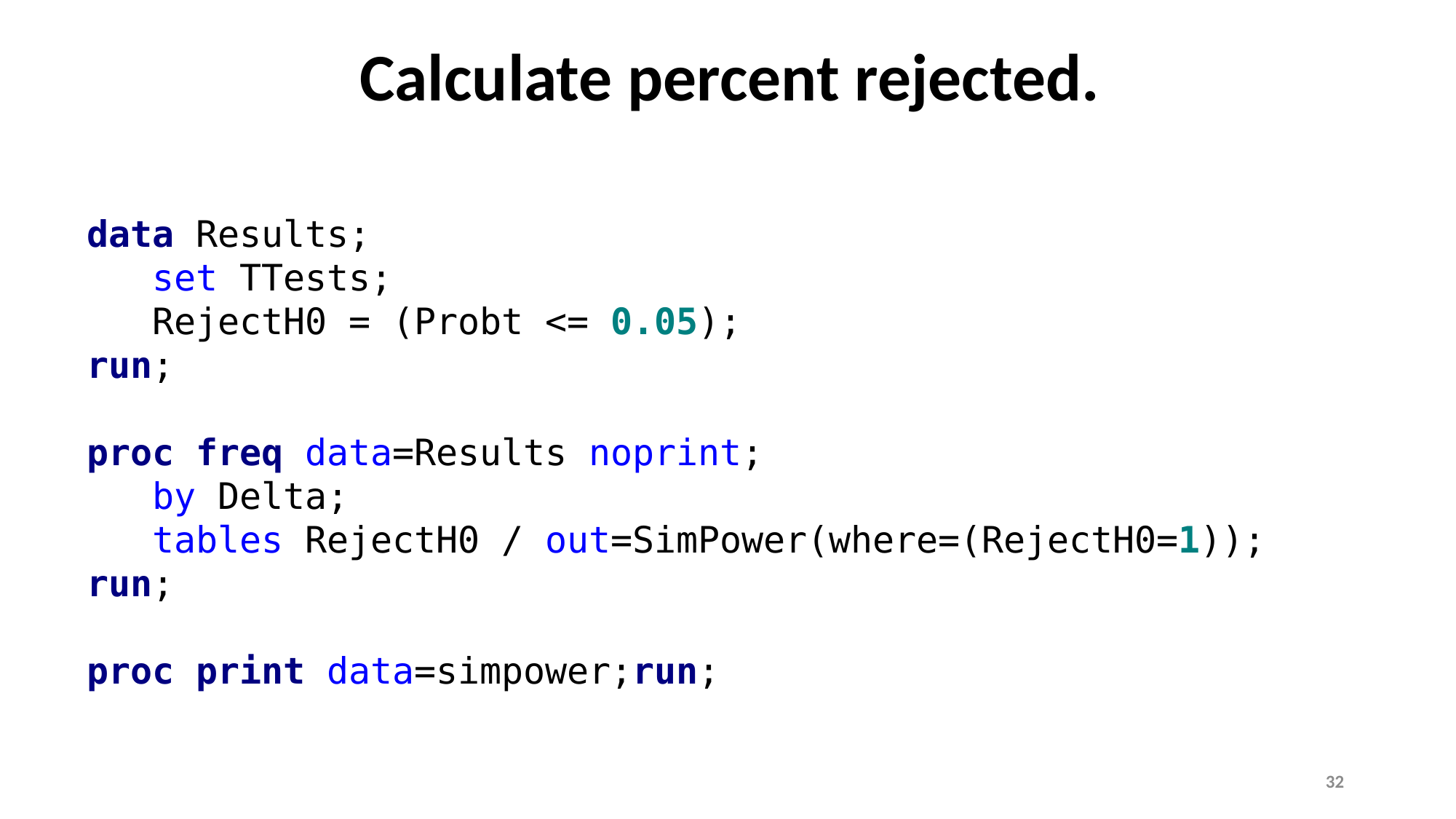

# Calculate percent rejected.
data Results;
   set TTests;
   RejectH0 = (Probt <= 0.05);
run;

proc freq data=Results noprint;
   by Delta;
   tables RejectH0 / out=SimPower(where=(RejectH0=1));
run;

proc print data=simpower;run;
32